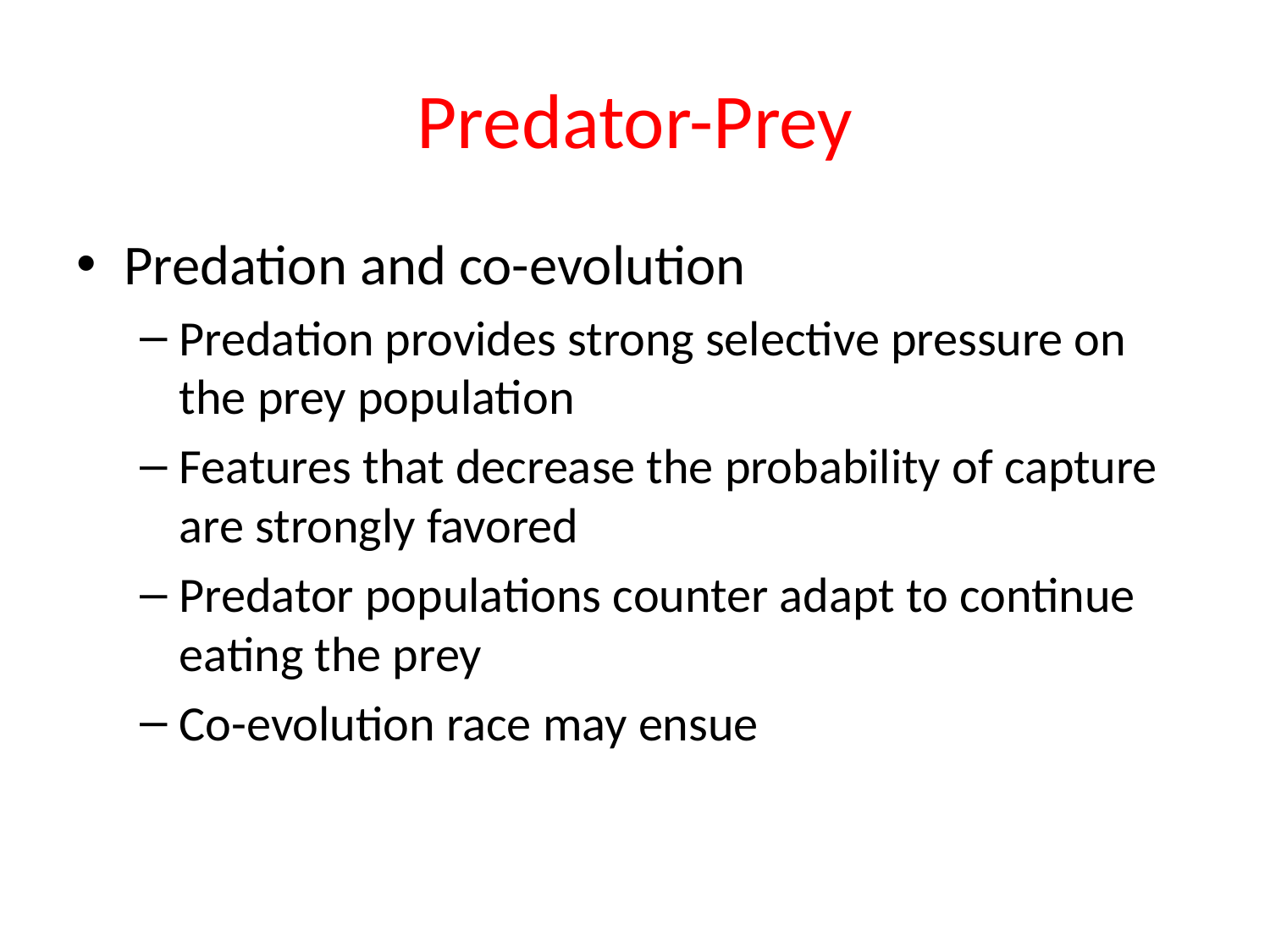

# Predator-Prey
Predation and co-evolution
Predation provides strong selective pressure on the prey population
Features that decrease the probability of capture are strongly favored
Predator populations counter adapt to continue eating the prey
Co-evolution race may ensue